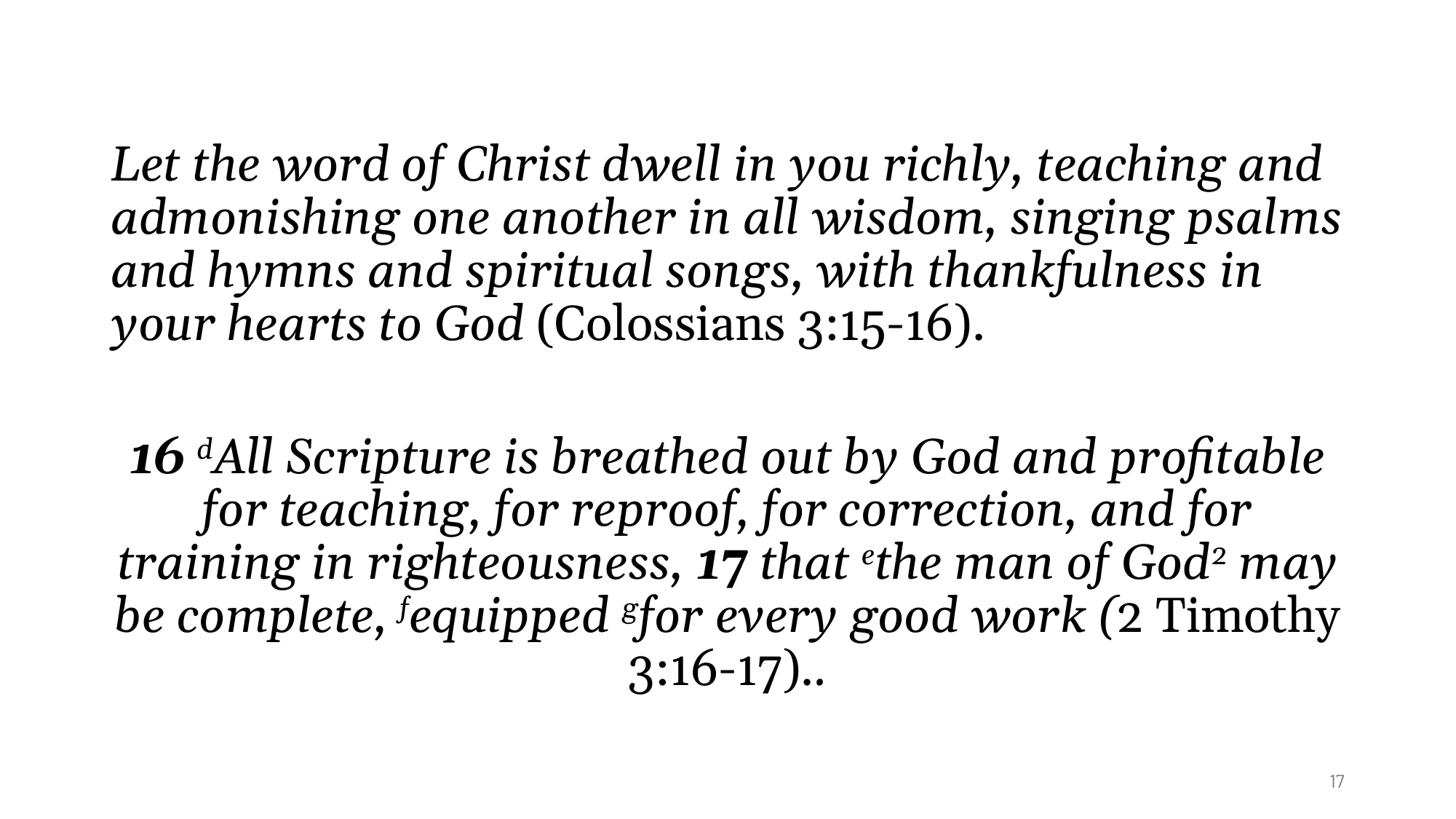

#
Let the word of Christ dwell in you richly, teaching and admonishing one another in all wisdom, singing psalms and hymns and spiritual songs, with thankfulness in your hearts to God (Colossians 3:15-16).

16 dAll Scripture is breathed out by God and profitable for teaching, for reproof, for correction, and for training in righteousness, 17 that ethe man of God2 may be complete, fequipped gfor every good work (2 Timothy 3:16-17)..

17